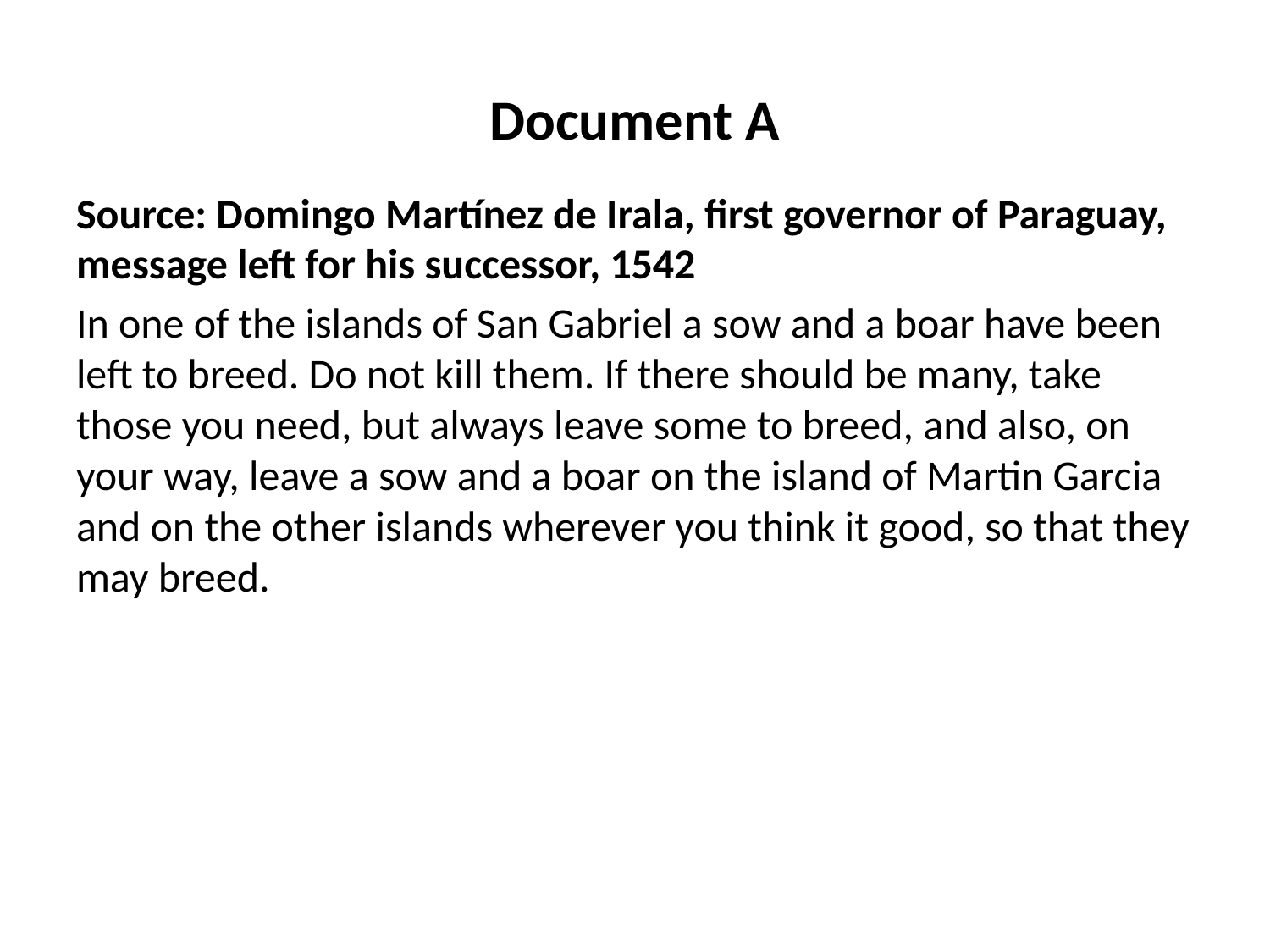

# Document A
Source: Domingo Martínez de Irala, first governor of Paraguay, message left for his successor, 1542
In one of the islands of San Gabriel a sow and a boar have been left to breed. Do not kill them. If there should be many, take those you need, but always leave some to breed, and also, on your way, leave a sow and a boar on the island of Martin Garcia and on the other islands wherever you think it good, so that they may breed.